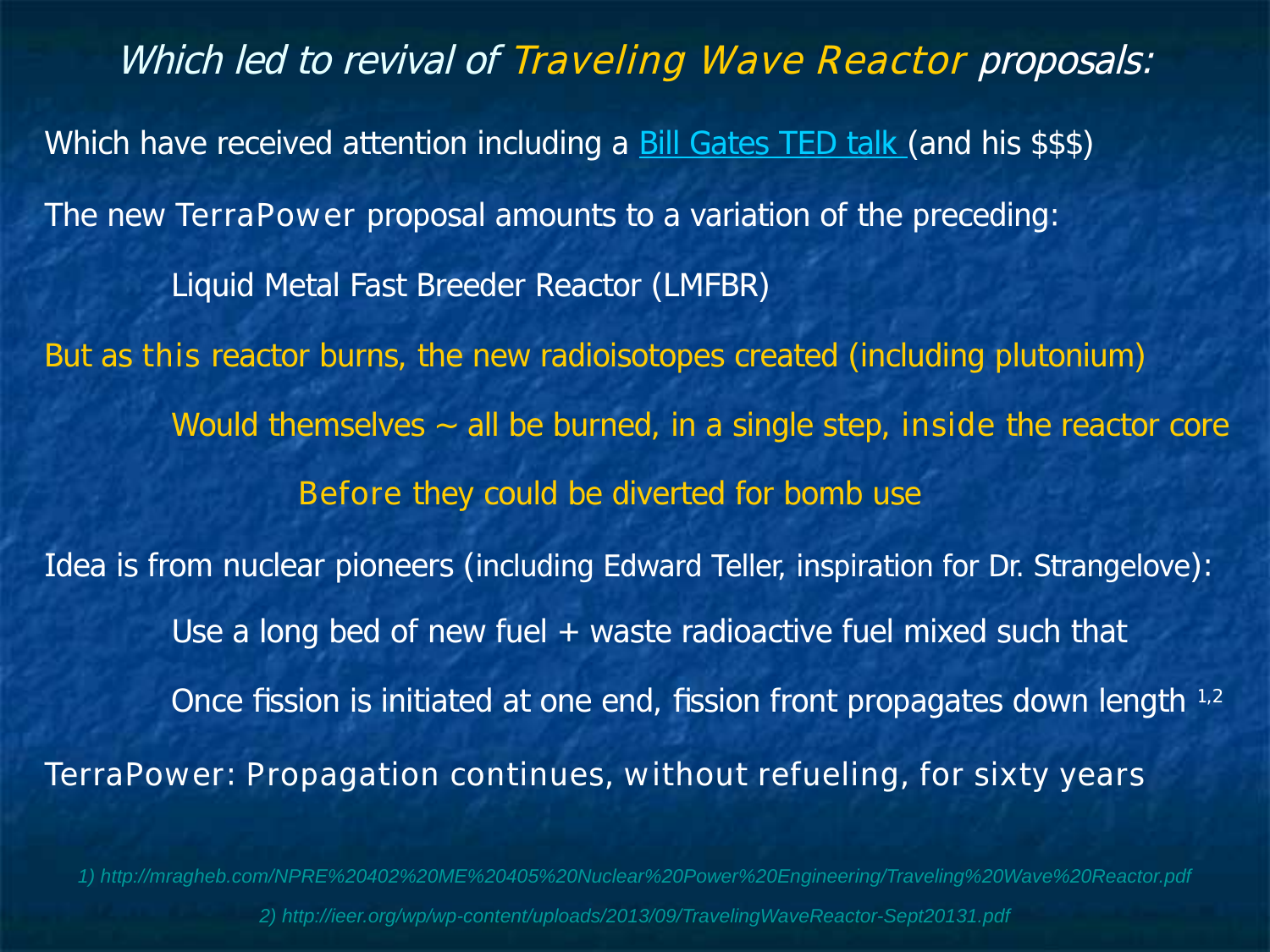

# Which led to revival of Traveling Wave Reactor proposals:
Which have received attention including a Bill Gates TED talk (and his $$$)

The new TerraPower proposal amounts to a variation of the preceding:

	Liquid Metal Fast Breeder Reactor (LMFBR)

But as this reactor burns, the new radioisotopes created (including plutonium)

	Would themselves ~ all be burned, in a single step, inside the reactor core

		Before they could be diverted for bomb use

Idea is from nuclear pioneers (including Edward Teller, inspiration for Dr. Strangelove):

	Use a long bed of new fuel + waste radioactive fuel mixed such that

	Once fission is initiated at one end, fission front propagates down length 1,2

TerraPower: Propagation continues, without refueling, for sixty years

1) http://mragheb.com/NPRE%20402%20ME%20405%20Nuclear%20Power%20Engineering/Traveling%20Wave%20Reactor.pdf

2) http://ieer.org/wp/wp-content/uploads/2013/09/TravelingWaveReactor-Sept20131.pdf